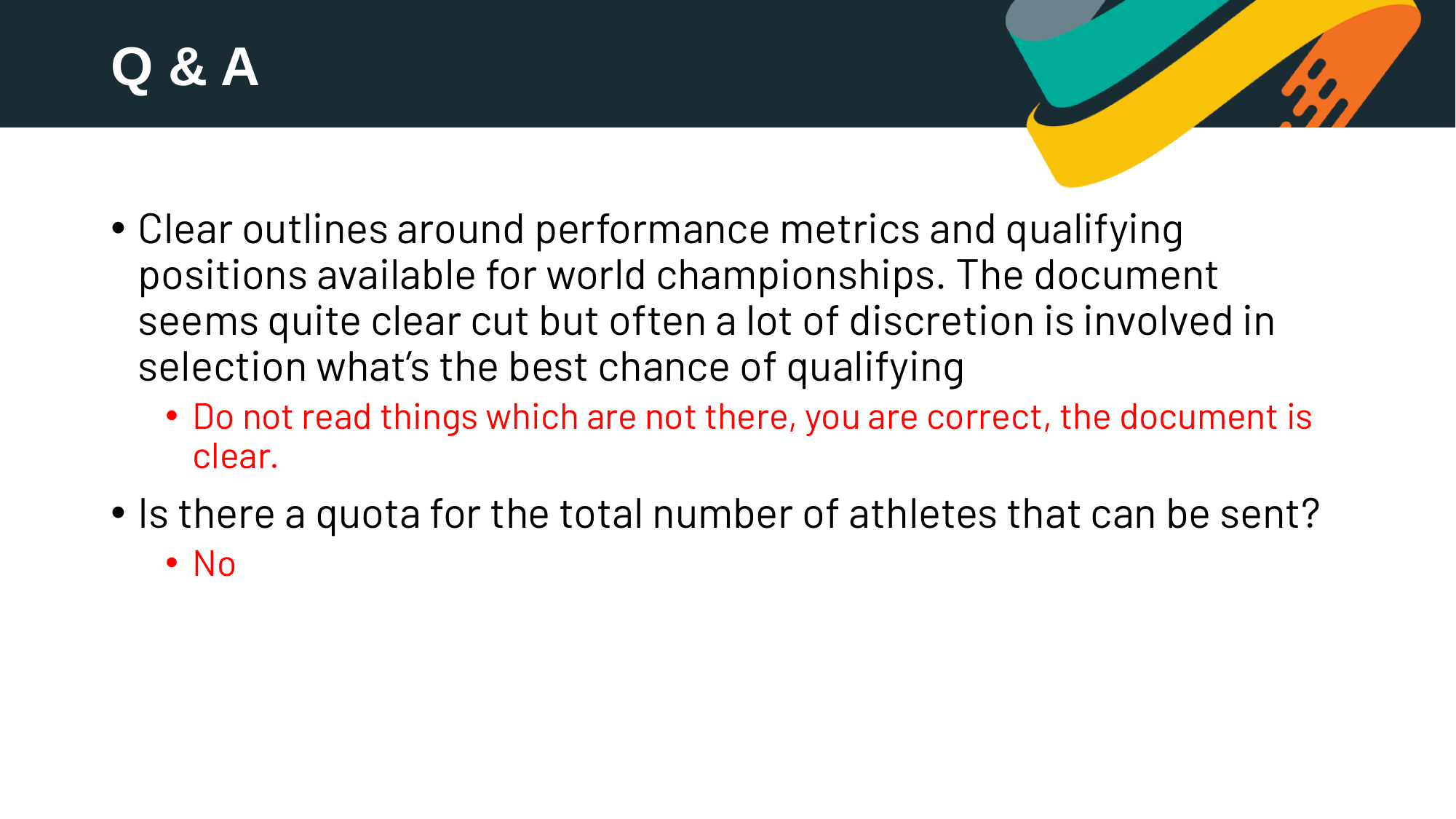

# Q & A
Clear outlines around performance metrics and qualifying positions available for world championships. The document seems quite clear cut but often a lot of discretion is involved in selection what’s the best chance of qualifying
Do not read things which are not there, you are correct, the document is clear.
Is there a quota for the total number of athletes that can be sent?
No